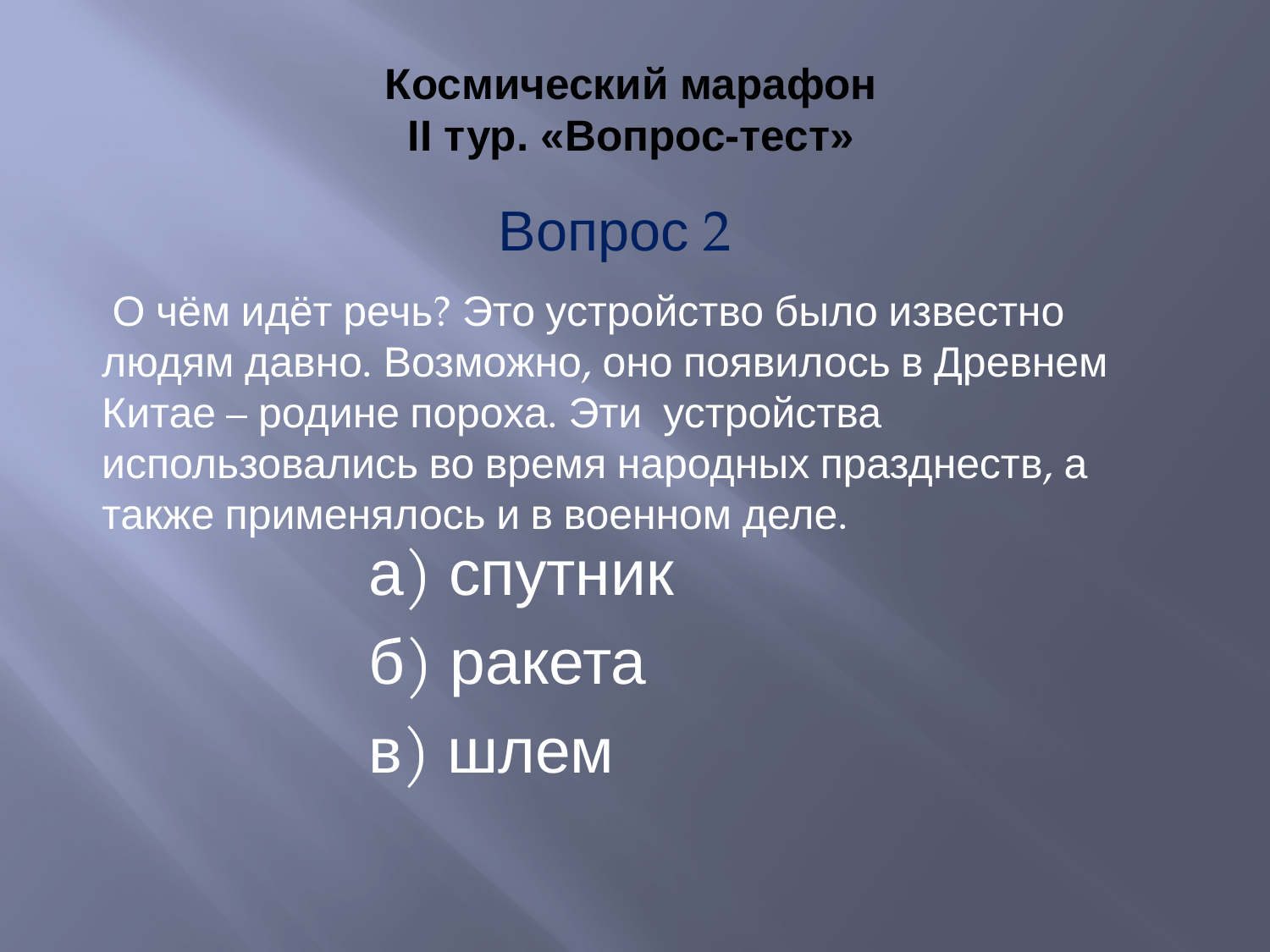

# Космический марафон II тур. «Вопрос-тест»
Вопрос 2
 О чём идёт речь? Это устройство было известно людям давно. Возможно, оно появилось в Древнем Китае – родине пороха. Эти  устройства использовались во время народных празднеств, а также применялось и в военном деле.
а) спутник
б) ракета
в) шлем